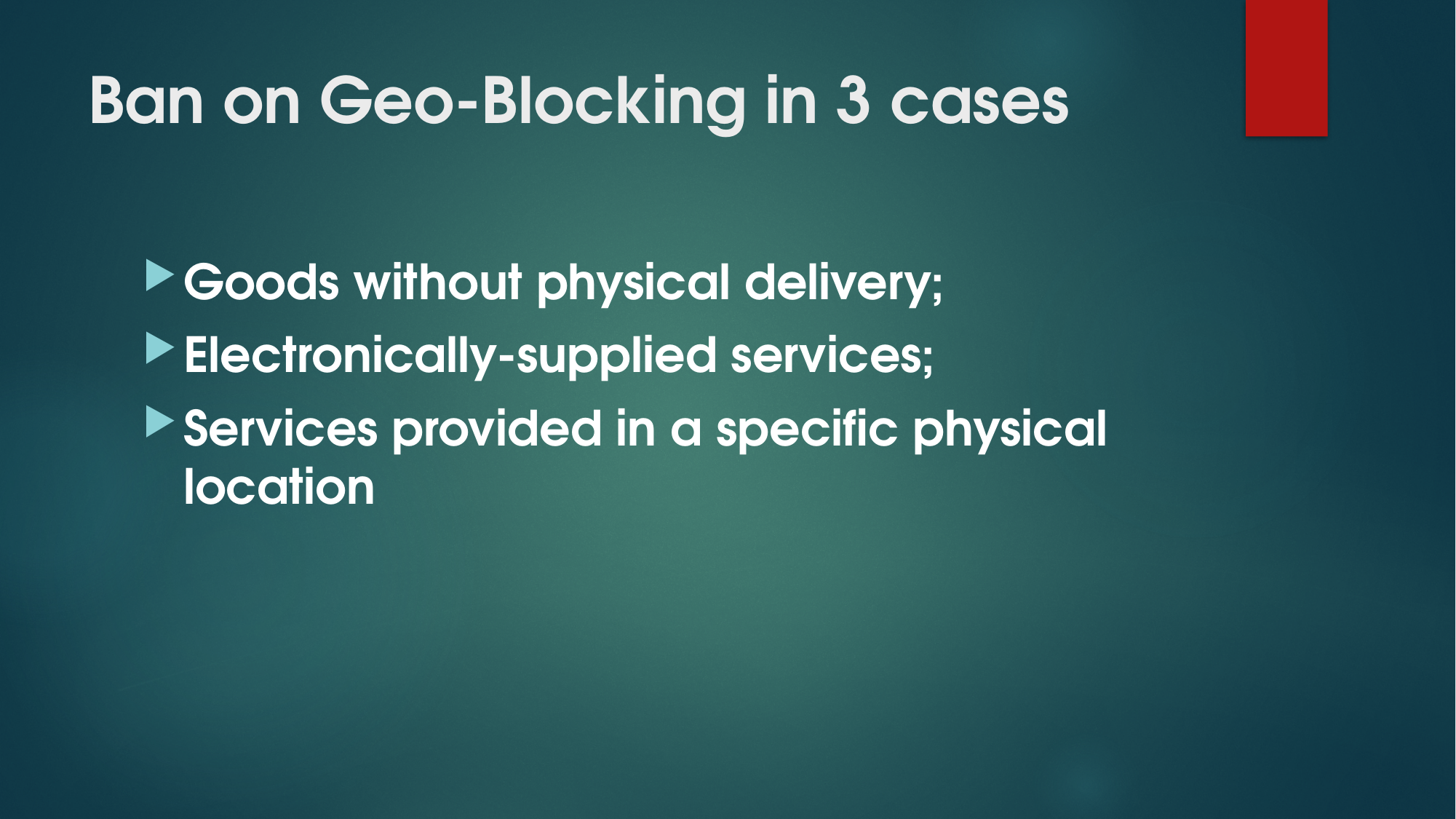

# Ban on Geo-Blocking in 3 cases
Goods without physical delivery;
Electronically-supplied services;
Services provided in a specific physical location